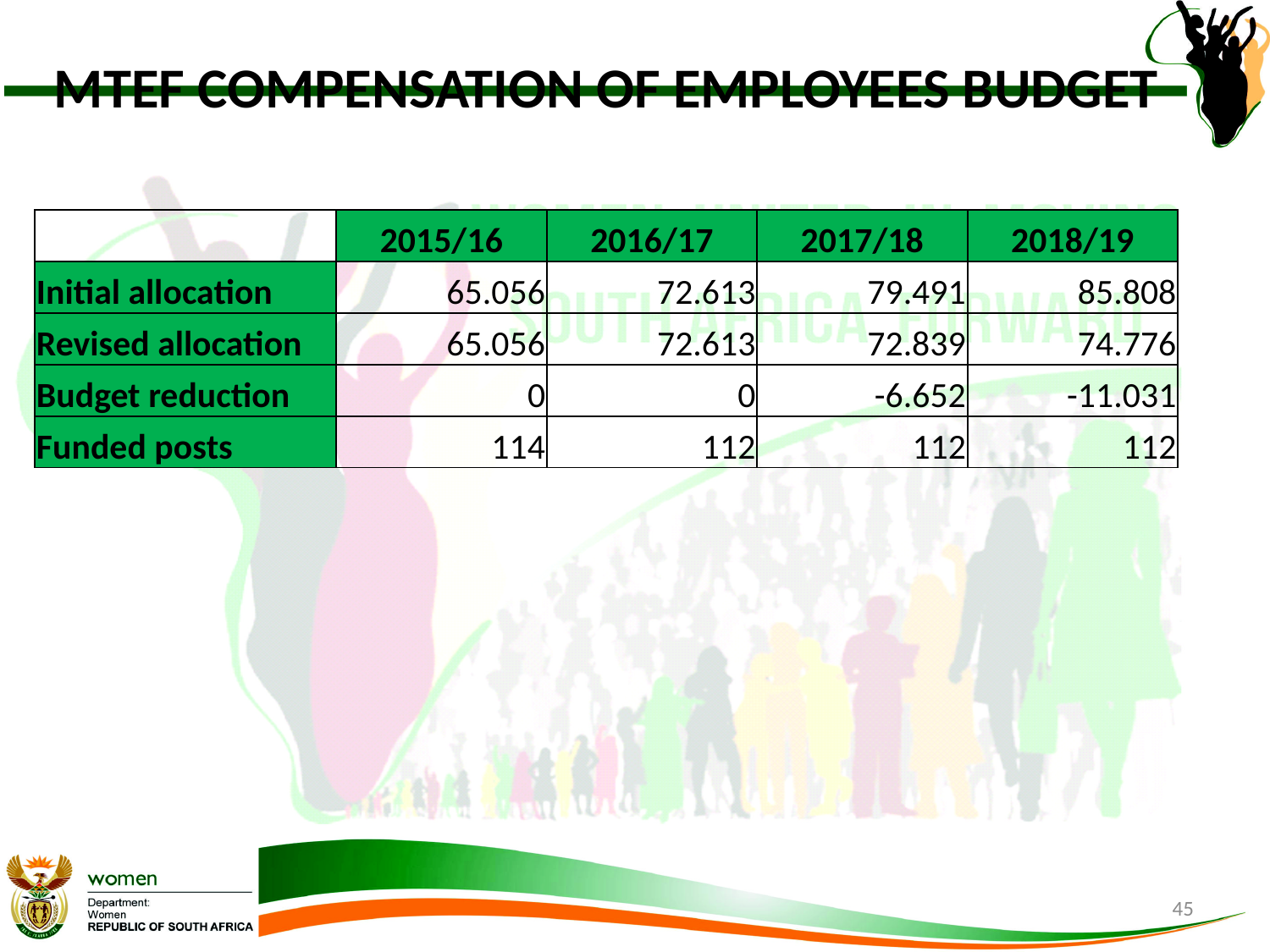

# MTEF COMPENSATION OF EMPLOYEES BUDGET
|  | 2015/16 | 2016/17 | 2017/18 | 2018/19 |
| --- | --- | --- | --- | --- |
| Initial allocation | 65.056 | 72.613 | 79.491 | 85.808 |
| Revised allocation | 65.056 | 72.613 | 72.839 | 74.776 |
| Budget reduction | 0 | 0 | -6.652 | -11.031 |
| Funded posts | 114 | 112 | 112 | 112 |
45